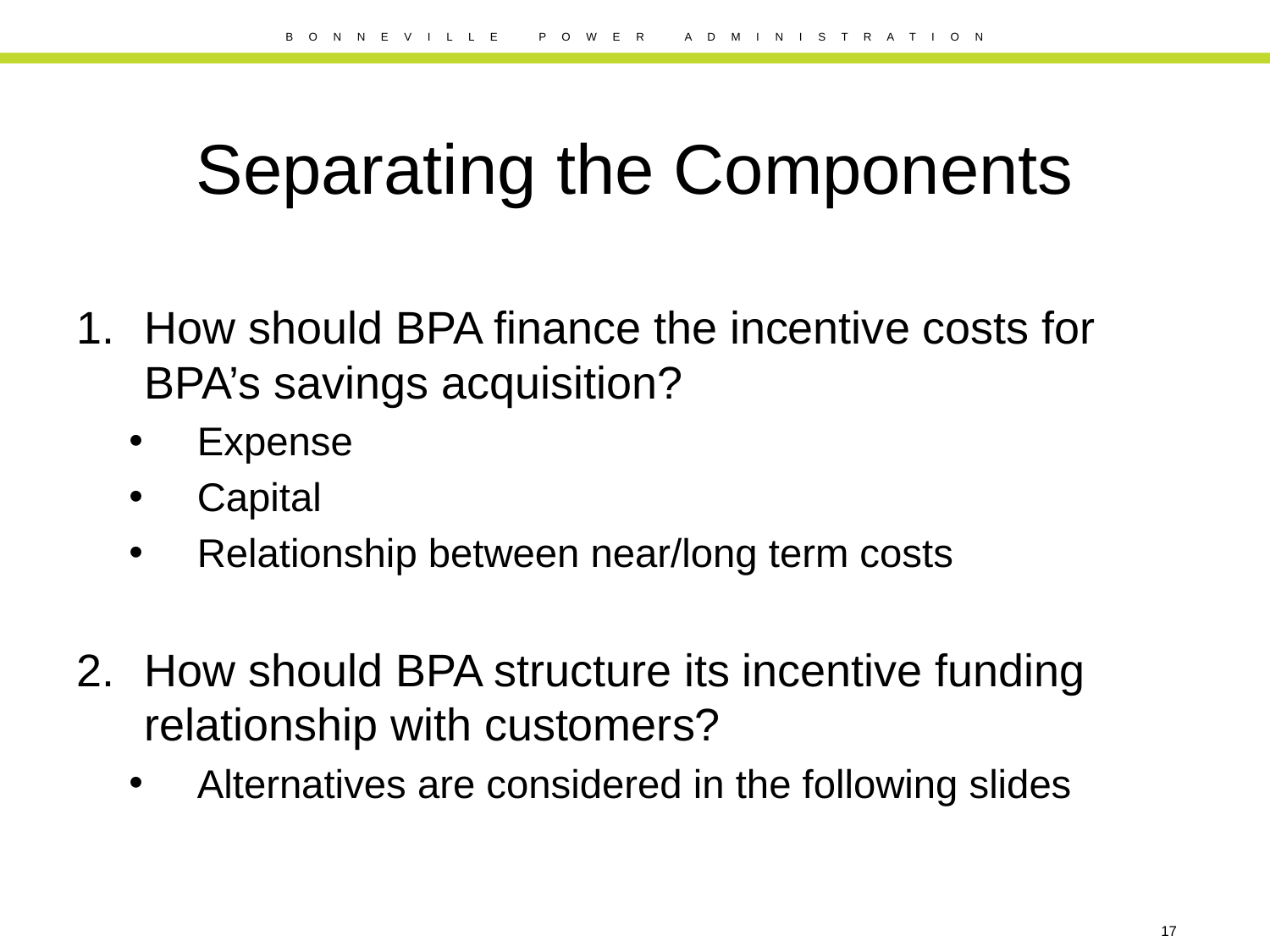

# Separating the Components
How should BPA finance the incentive costs for BPA’s savings acquisition?
Expense
Capital
Relationship between near/long term costs

How should BPA structure its incentive funding relationship with customers?
Alternatives are considered in the following slides
17